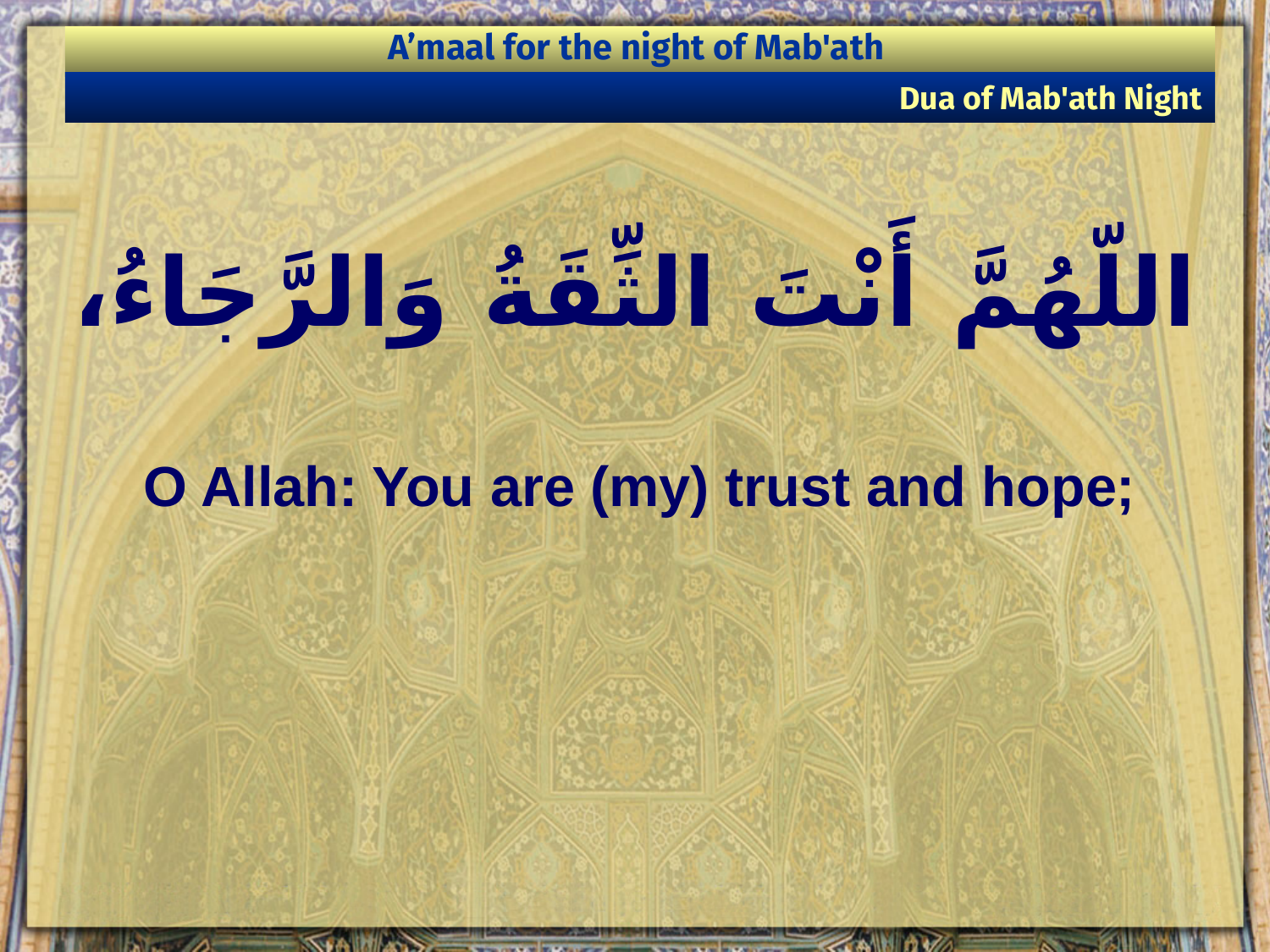

A’maal for the night of Mab'ath
Dua of Mab'ath Night
# اللّهُمَّ أَنْتَ الثِّقَةُ وَالرَّجَاءُ،
O Allah: You are (my) trust and hope;